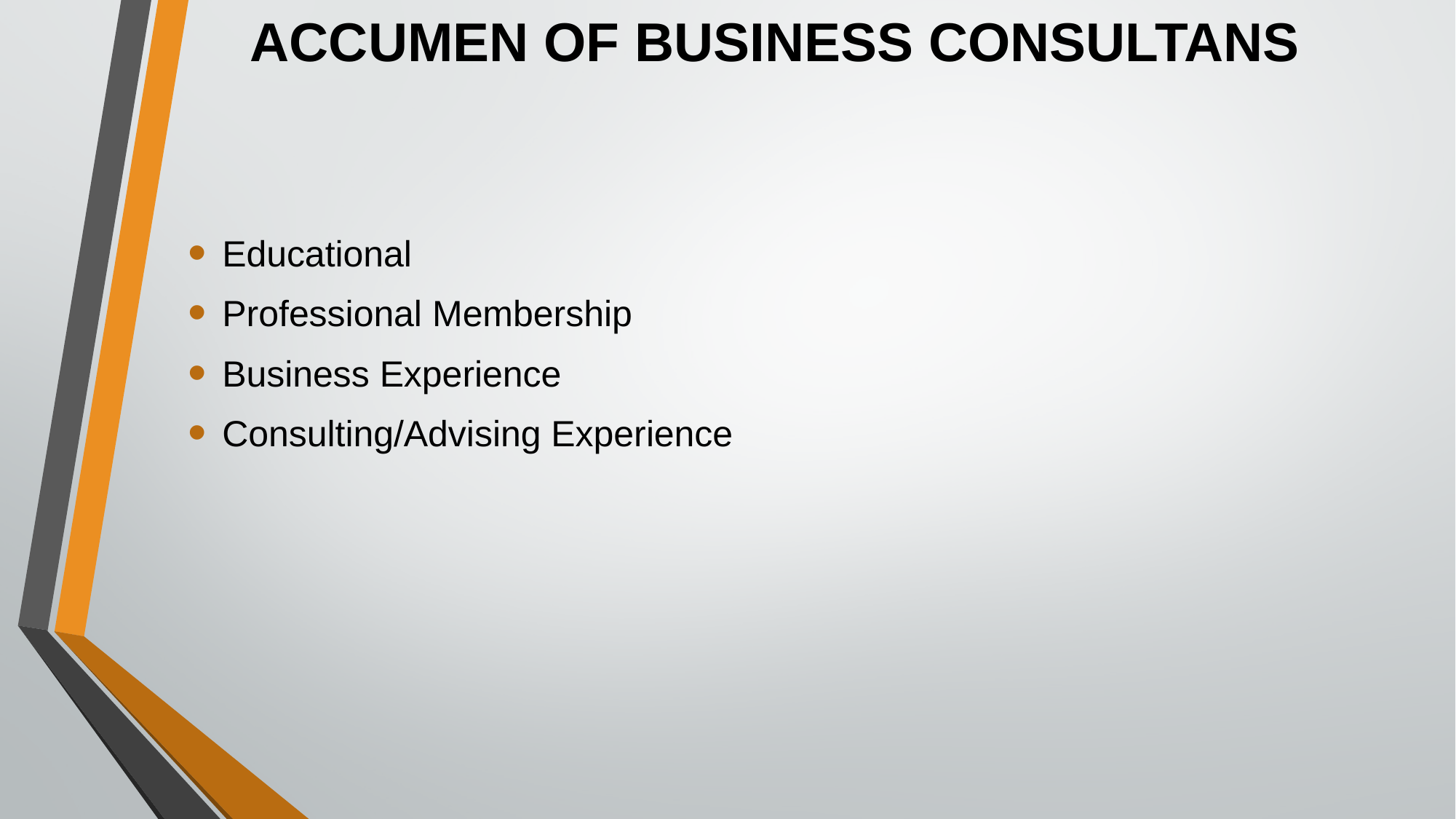

# ACCUMEN OF BUSINESS CONSULTANS
Educational
Professional Membership
Business Experience
Consulting/Advising Experience